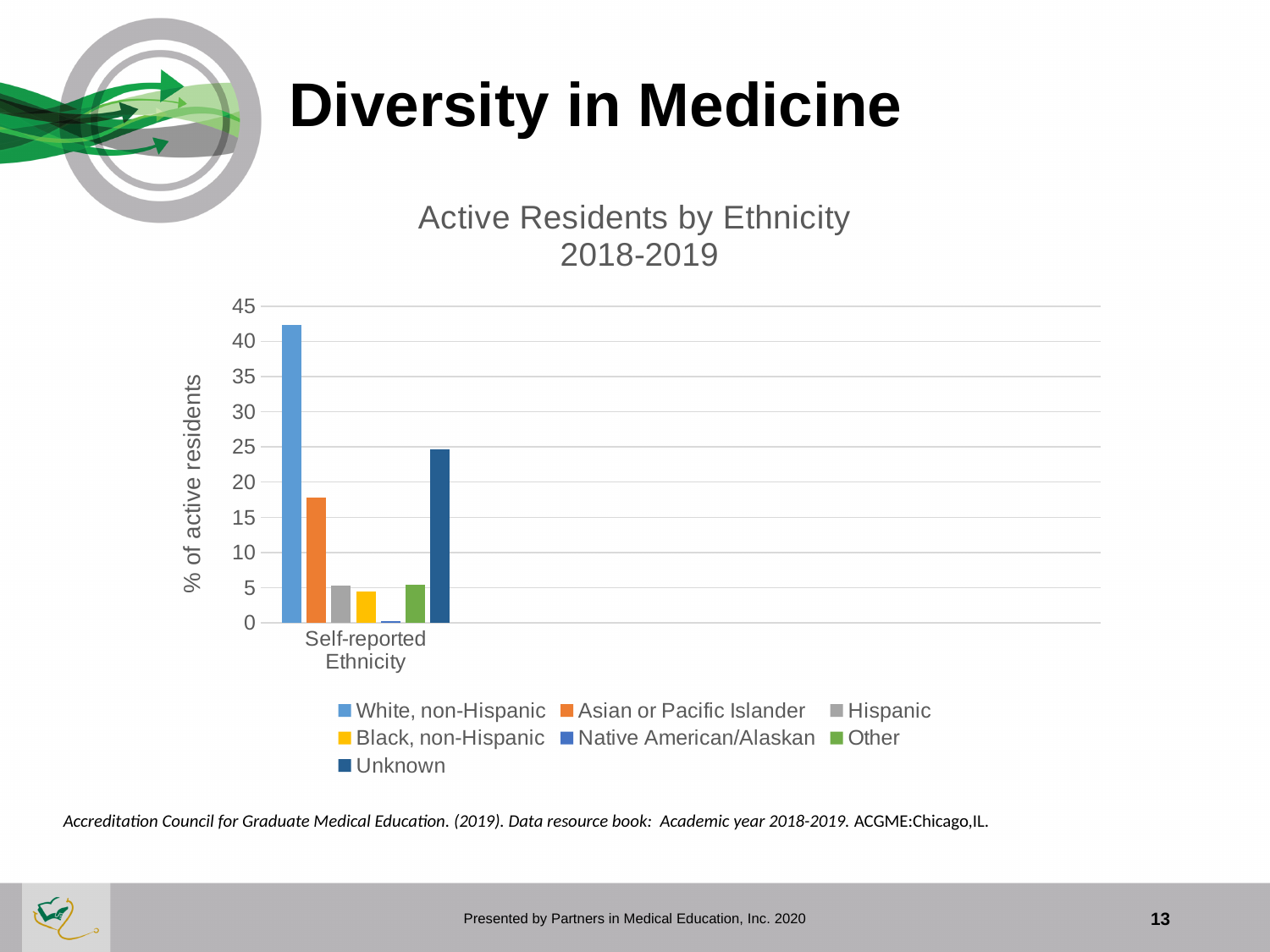

# Diversity in Medicine

### Chart: Active Residents by Ethnicity
 2018-2019

| Category | White, non-Hispanic | Asian or Pacific Islander | Hispanic | Black, non-Hispanic | Native American/Alaskan | Other | Unknown |
|---|---|---|---|---|---|---|---|
| Self-reported Ethnicity | 42.3 | 17.8 | 5.3 | 4.4 | 0.2 | 5.4 | 24.6 |
Accreditation Council for Graduate Medical Education. (2019). Data resource book:  Academic year 2018-2019. ACGME:Chicago,IL.
Presented by Partners in Medical Education, Inc. 2020
13